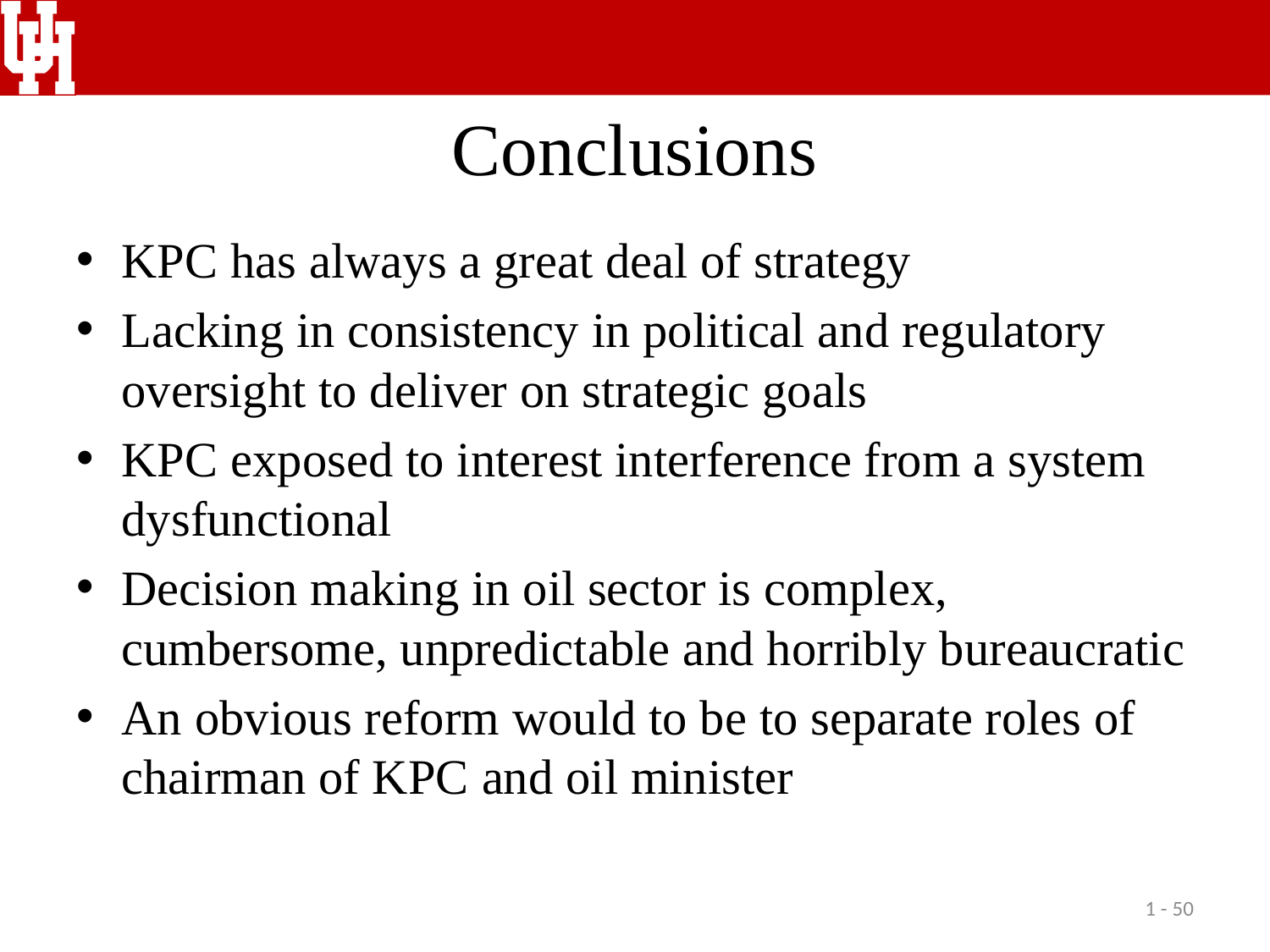

# Conclusions
KPC has always a great deal of strategy
Lacking in consistency in political and regulatory oversight to deliver on strategic goals
KPC exposed to interest interference from a system dysfunctional
Decision making in oil sector is complex, cumbersome, unpredictable and horribly bureaucratic
An obvious reform would to be to separate roles of chairman of KPC and oil minister
1 - 50